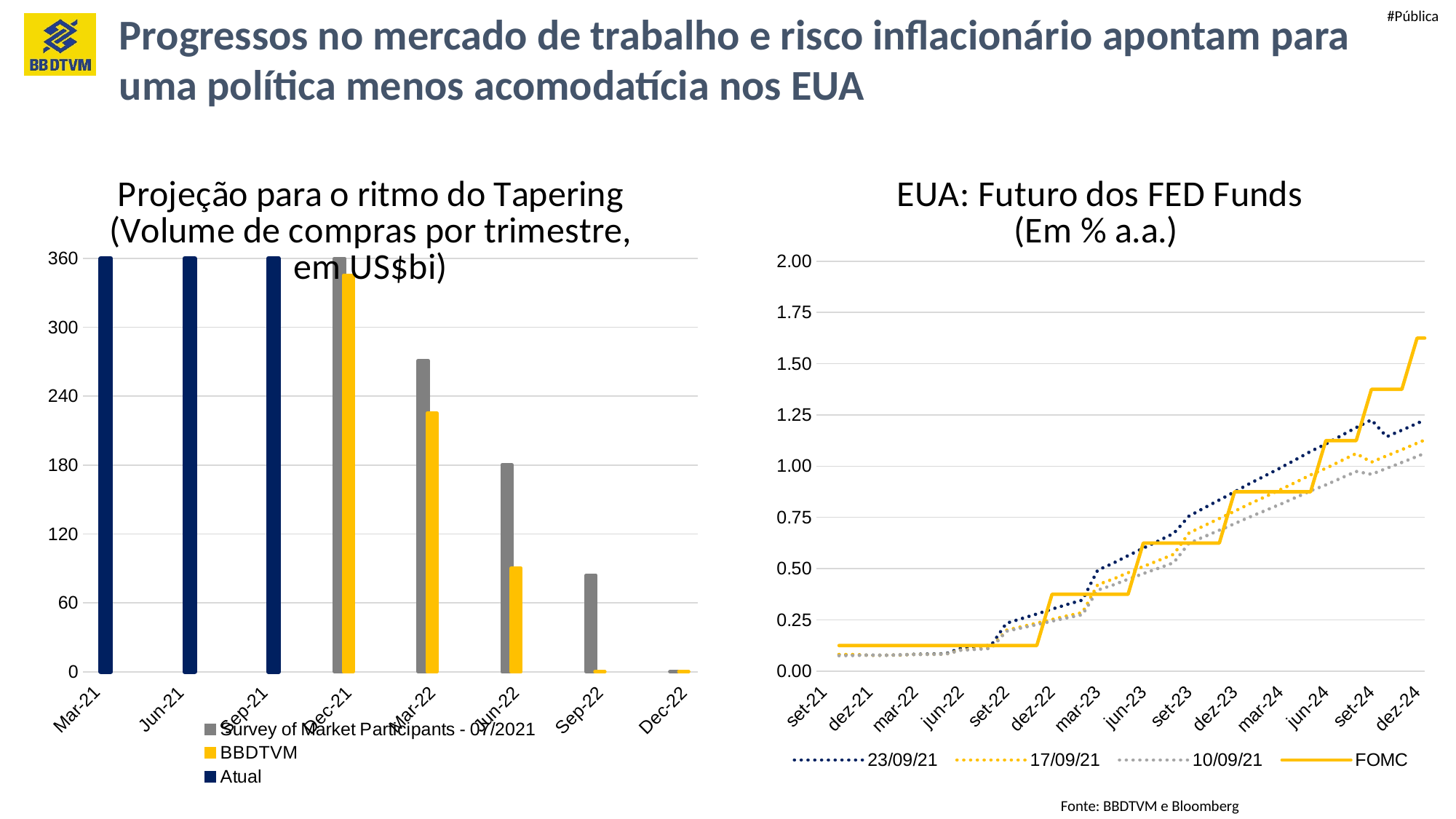

Progressos no mercado de trabalho e risco inflacionário apontam para uma política menos acomodatícia nos EUA

### Chart: Projeção para o ritmo do Tapering
(Volume de compras por trimestre, em US$bi)

| Category | Survey of Market Participants - 07/2021 | BBDTVM | Atual |
|---|---|---|---|
| 44256 | None | None | 360.0 |
| 44348 | None | None | 360.0 |
| 44440 | None | None | 360.0 |
| 44531 | 360.0 | 345.0 | None |
| 44621 | 271.0 | 225.0 | None |
| 44713 | 180.0 | 90.0 | None |
| 44805 | 84.0 | 0.0 | None |
| 44896 | 0.0 | 0.0 | None |

### Chart: EUA: Futuro dos FED Funds
(Em % a.a.)

| Category | 23/09/21 | 17/09/21 | 10/09/21 | FOMC |
|---|---|---|---|---|
| 44500 | 0.08033491956460637 | 0.08123781884528113 | 0.07557332325536238 | 0.125 |
| 44530 | 0.07970655473243937 | 0.08132940099780939 | 0.07626277017891425 | 0.125 |
| 44561 | 0.07799706065547696 | 0.07729421299540462 | 0.07853635492338641 | 0.125 |
| 44592 | 0.07773640700747819 | 0.07773850884618128 | 0.07735439116451914 | 0.125 |
| 44620 | 0.07897698503978035 | 0.07947289776666365 | 0.0804575461135215 | 0.125 |
| 44651 | 0.08273525498303513 | 0.08156478274390368 | 0.08075774189375551 | 0.125 |
| 44681 | 0.08389413720522045 | 0.0821673858606431 | 0.0816085211514661 | 0.125 |
| 44712 | 0.08509099579345758 | 0.08278956411622572 | 0.08248710098968103 | 0.125 |
| 44742 | 0.11248380950679149 | 0.10377421838647646 | 0.10188483695916517 | 0.125 |
| 44773 | 0.1191795348329805 | 0.10850451493826796 | 0.10632182719572114 | 0.125 |
| 44804 | 0.1263186268785077 | 0.11354807403929357 | 0.11105266756583632 | 0.125 |
| 44834 | 0.23380326538280372 | 0.19978065714809645 | 0.1947192562949951 | 0.125 |
| 44865 | 0.25641764904982267 | 0.216995287186883 | 0.2108727983349823 | 0.125 |
| 44895 | 0.2790190557480088 | 0.23420168711574263 | 0.22701887730480763 | 0.125 |
| 44926 | 0.3027373542512368 | 0.25226019763269214 | 0.2439648611909373 | 0.375 |
| 44957 | 0.32567725746623916 | 0.2697288347714988 | 0.2603576782327366 | 0.375 |
| 44985 | 0.34672364485910373 | 0.28575751565007573 | 0.2753995551048049 | 0.375 |
| 45016 | 0.4926104798022024 | 0.42146281446964196 | 0.39525192501876916 | 0.375 |
| 45046 | 0.5257348914158299 | 0.44890809286091127 | 0.4200404253351665 | 0.375 |
| 45077 | 0.5635326920065963 | 0.48023245899919687 | 0.44833475898986563 | 0.375 |
| 45107 | 0.6001125208872082 | 0.5105523087314268 | 0.47572363701142706 | 0.625 |
| 45138 | 0.6354386909137588 | 0.5398417928041964 | 0.5021845987611684 | 0.625 |
| 45169 | 0.6718936052649837 | 0.570073436984231 | 0.5294990982713798 | 0.625 |
| 45199 | 0.7558356935719601 | 0.6733496892250556 | 0.6232796566116859 | 0.625 |
| 45230 | 0.7961656136128425 | 0.7095192088018009 | 0.6559076425114442 | 0.625 |
| 45260 | 0.8351307007377073 | 0.7444708670574229 | 0.6874407829302598 | 0.625 |
| 45291 | 0.8746933229639708 | 0.779963453049648 | 0.719465280030418 | 0.875 |
| 45322 | 0.9153957544532076 | 0.8164942177808499 | 0.7524343480280749 | 0.875 |
| 45351 | 0.9528103157183663 | 0.8500795561952046 | 0.7827488944291972 | 0.875 |
| 45382 | 0.9914511612496568 | 0.8847717773550201 | 0.8140665415048431 | 0.875 |
| 45412 | 1.0312234643885532 | 0.9204952745314188 | 0.8463234884583668 | 0.875 |
| 45443 | 1.0722268779650437 | 0.9573293308644537 | 0.8795870205124956 | 0.875 |
| 45473 | 1.107982549529929 | 0.989461218484422 | 0.9086110680538442 | 1.125 |
| 45504 | 1.1486954839883268 | 1.0260626903164647 | 0.9416809603211007 | 1.125 |
| 45535 | 1.1887417841243142 | 1.0620674065828786 | 0.9742145136544256 | 1.125 |
| 45565 | 1.2260175931677606 | 1.0196907458723814 | 0.9602155304477833 | 1.375 |
| 45596 | 1.143947070078255 | 1.0508090967444872 | 0.9896785993523949 | 1.375 |
| 45626 | 1.1757256149245165 | 1.0808749626374239 | 1.0181477458566235 | 1.375 |
| 45657 | 1.20893325236171 | 1.1123066564331374 | 1.0479180132278998 | 1.625 |
| 45688 | 1.2420749078803084 | 1.1436800213617817 | 1.0776361252204936 | 1.625 |
| 45716 | 1.2714245568155036 | 1.1714724772264873 | 1.1039675734103582 | 1.625 |
| 45747 | 1.3027256866209311 | 1.2011248338659186 | 1.1320682245550273 | 1.625 |
| 45777 | 1.3339682547615084 | 1.2307250805037029 | 1.160122203734737 | 1.625 |
| 45808 | 1.3661930456558837 | 1.2612592678289403 | 1.1890640682530318 | 1.625 |
| 45838 | 1.3971667297267842 | 1.2906258075542354 | 1.2169095679857023 | 1.625 |
| 45869 | 1.4291107707311568 | 1.3209157612434907 | 1.2456335052224434 | 1.625 |
| 45900 | 1.460511427937572 | 1.3506907786031697 | 1.2738702768393393 | 1.625 |
| 45930 | 1.491616290643094 | 1.2325965385482363 | 1.1798267749334457 | 1.625 |
| 45961 | 1.3394310968894985 | 1.257557530997211 | 1.2042790918140867 | 1.625 |
| 45991 | 1.3615133252313785 | 1.2792918702002611 | 1.2255758088572932 | 1.625 |
| 46022 | 1.387028031453852 | 1.3044127840027286 | 1.2501958549804293 | 1.625 |
| 46053 | 1.4109353581082118 | 1.327951350098999 | 1.2732657351506302 | 1.625 |
| 46081 | 1.432781598098565 | 1.3494676855749788 | 1.2943579344311118 | 1.625 |
| 46112 | 1.4568224749504923 | 1.3731563723764493 | 1.3175861053165148 | 1.625 |
| 46142 | 1.4800546535393977 | 1.396047996956362 | 1.3400331027213497 | 1.625 |
| 46173 | 1.5032615334025226 | 1.418913887835771 | 1.3624549055997193 | 1.625 |
| 46203 | 1.527020745978547 | 1.4423414039042015 | 1.3854375747275327 | 1.625 |
| 46234 | 1.5515768435419015 | 1.4665481149584991 | 1.4091815637291563 | 1.625 |
| 46265 | 1.5743742334457522 | 1.4890384109813581 | 1.431252087590984 | 1.625 |
| 46295 | 1.386469508505961 | 1.340481446435504 | 1.3127435883371061 | 1.625 |
| 46326 | 1.403394423444837 | 1.358346861089821 | 1.3311486196814215 | 1.625 |
|  | None | None | None | None |
|  | None | None | None | None |
|  | None | None | None | None |
|  | None | None | None | None |
|  | None | None | None | None |
|  | None | None | None | None |
|  | None | None | None | None |
|  | None | None | None | None |
|  | None | None | None | None |
|  | None | None | None | None |
|  | None | None | None | None |
|  | None | None | None | None |
|  | None | None | None | None |
|  | None | None | None | None |
|  | None | None | None | None |
O fundo branco poderá ocorrer quando na utilização de gráficos e imagens que fiquem prejudicados no fundo azul
Fonte: BBDTVM e Bloomberg